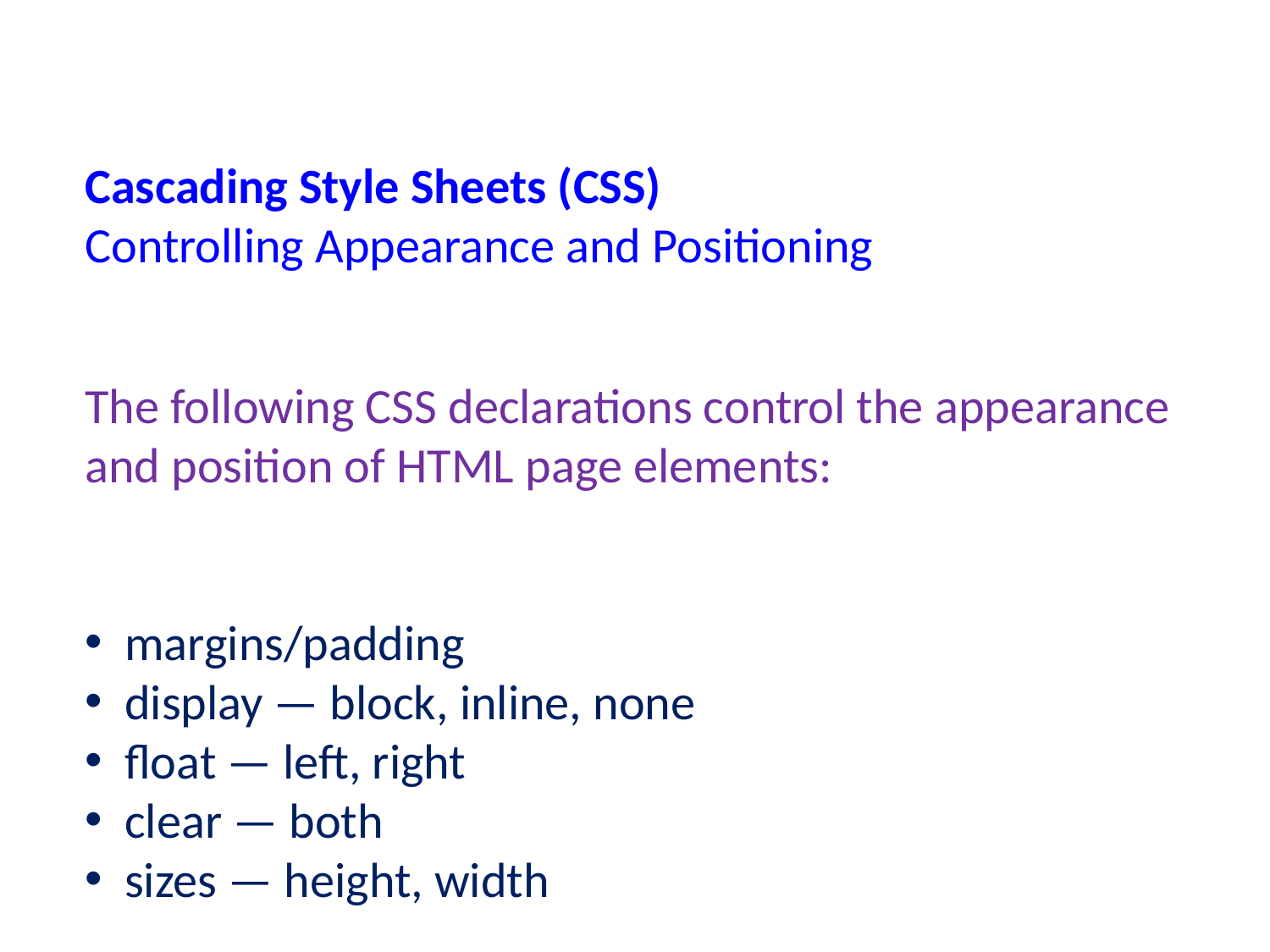

Cascading Style Sheets (CSS)
Controlling Appearance and Positioning

The following CSS declarations control the appearance and position of HTML page elements:

margins/padding
display — block, inline, none
float — left, right
clear — both
sizes — height, width